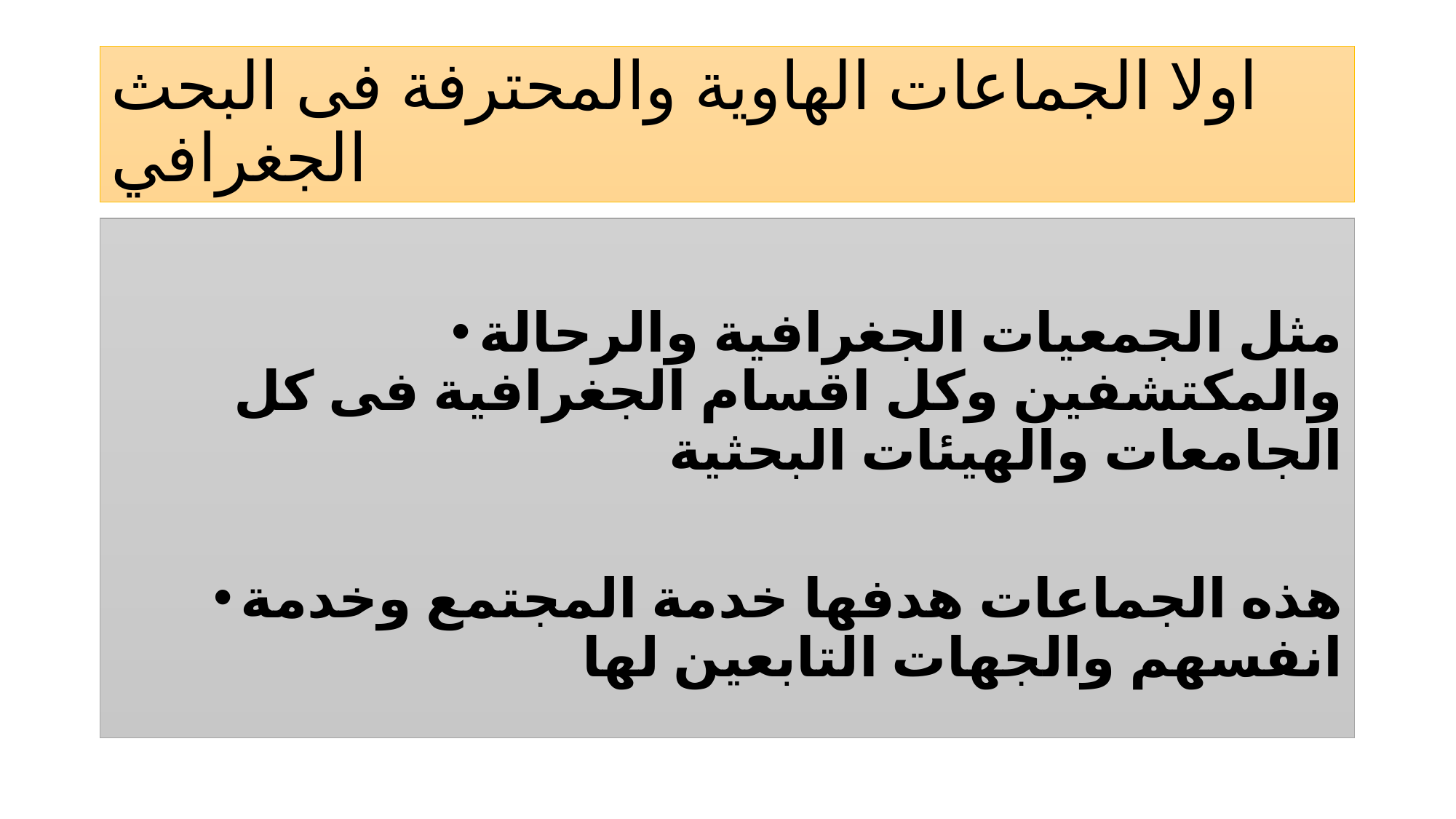

# اولا الجماعات الهاوية والمحترفة فى البحث الجغرافي

مثل الجمعيات الجغرافية والرحالة والمكتشفين وكل اقسام الجغرافية فى كل الجامعات والهيئات البحثية

هذه الجماعات هدفها خدمة المجتمع وخدمة انفسهم والجهات التابعين لها